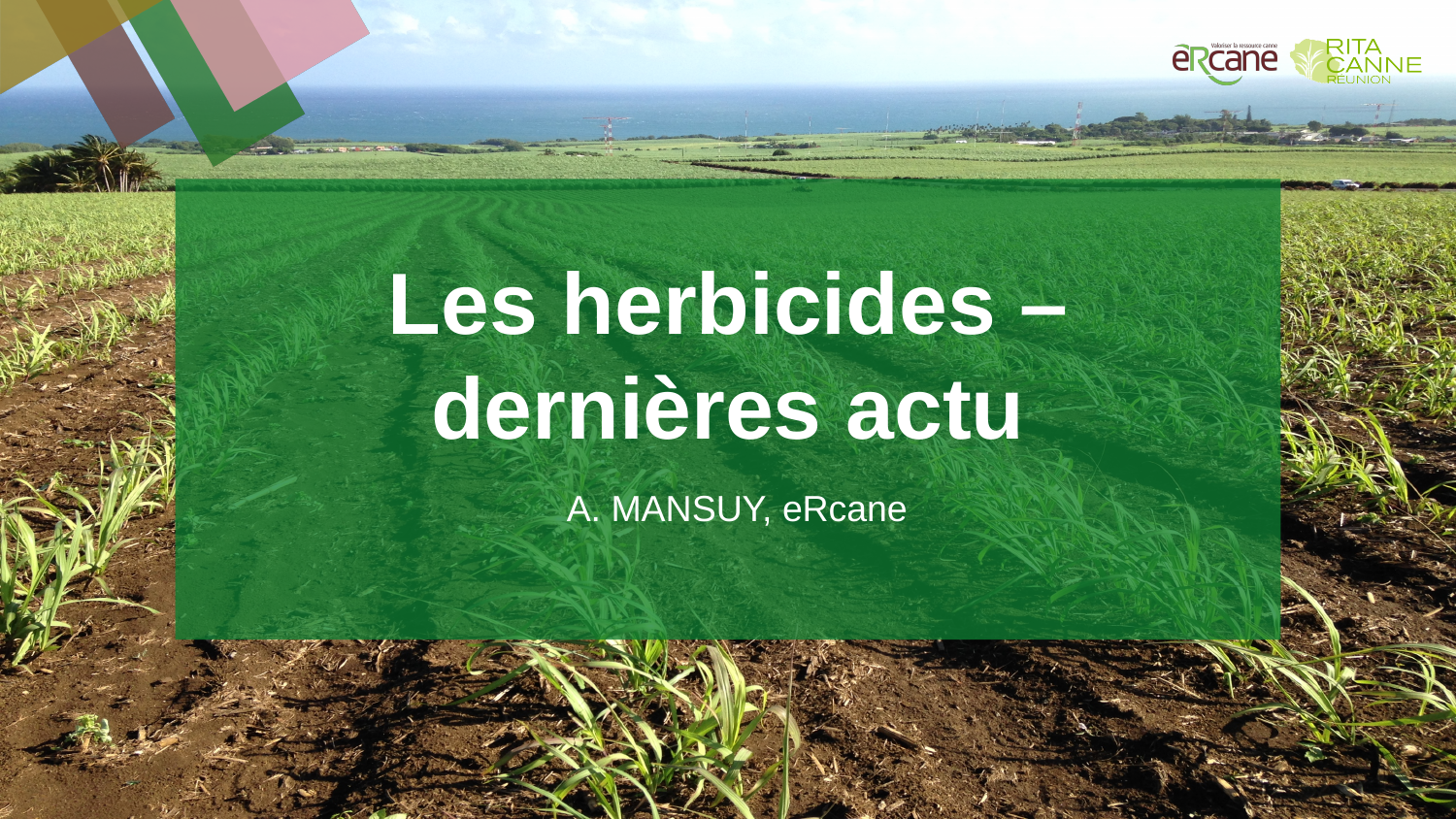

# Les herbicides – dernières actu
A. MANSUY, eRcane